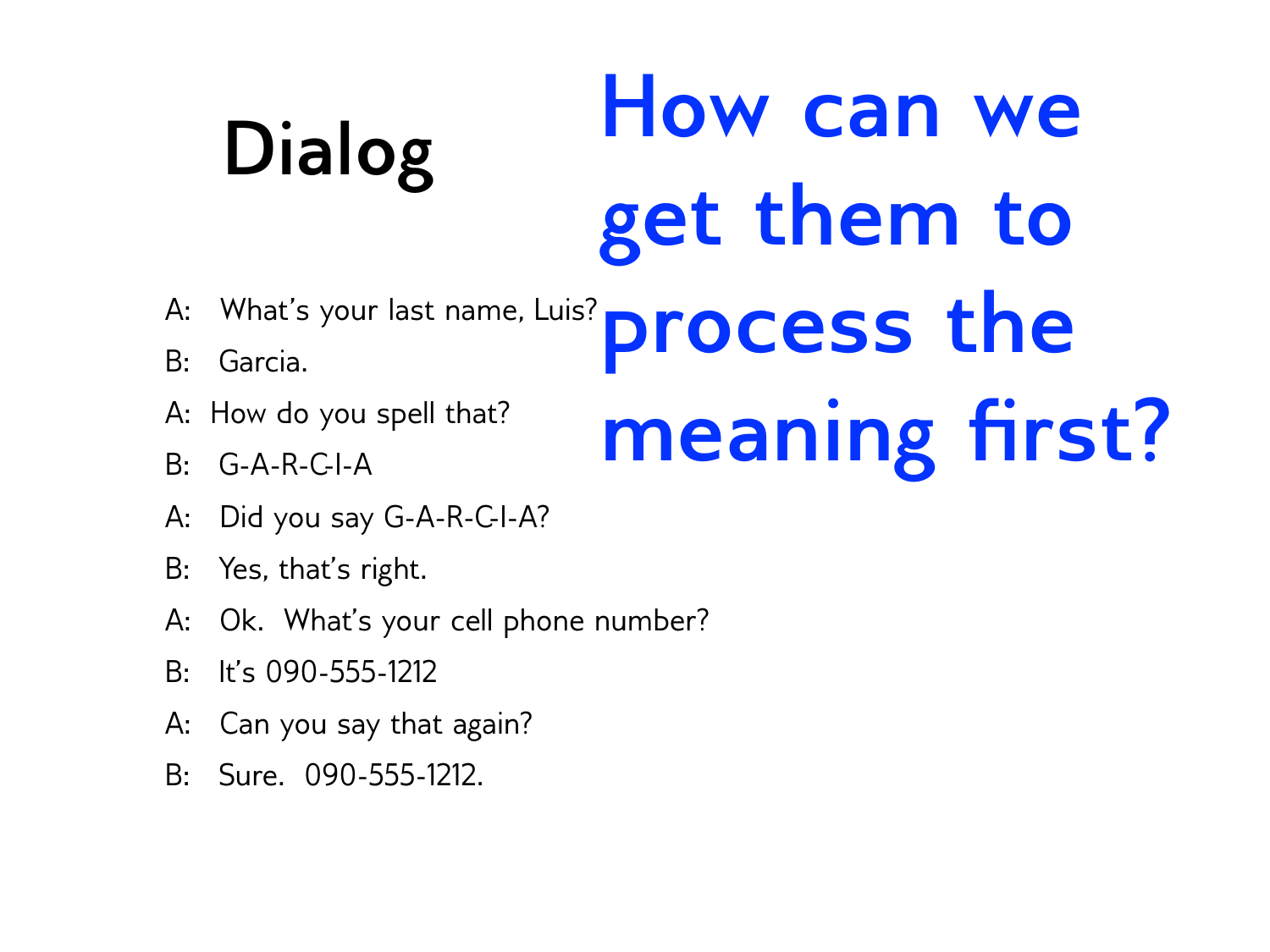

# Dialog
How can we
get them to
process the
meaning first?
A:   What’s your last name, Luis?
B:   Garcia.
A:  How do you spell that?
B:   G-A-R-C-I-A
A:   Did you say G-A-R-C-I-A?
B:   Yes, that’s right.
A:   Ok.  What’s your cell phone number?
B:   It’s 090-555-1212
A:   Can you say that again?
B:   Sure.  090-555-1212.